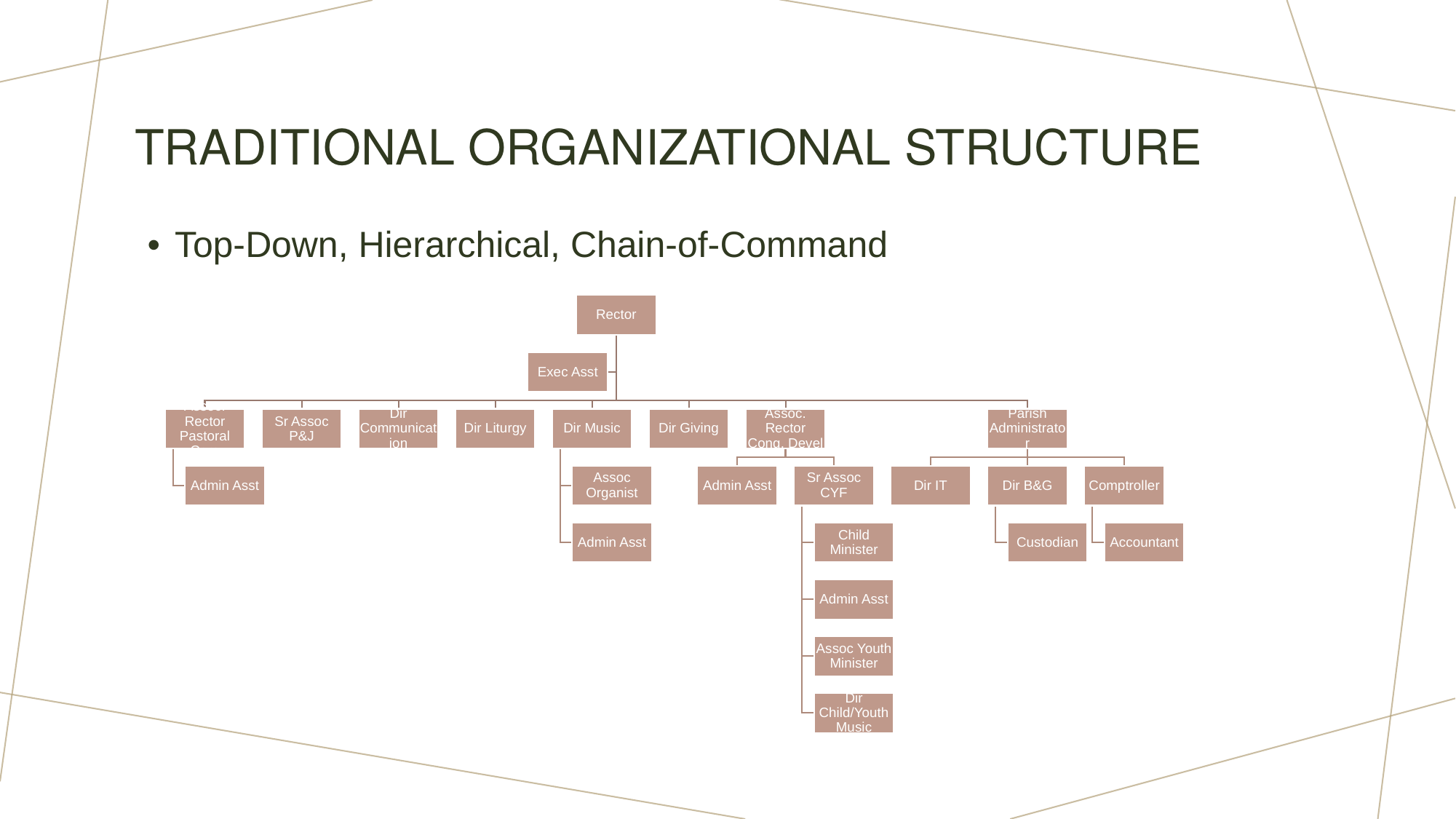

# TRADITIONAL ORGANIZATIONAL STRUCTURE
Top-Down, Hierarchical, Chain-of-Command

Rector

Exec Asst

Assoc. Rector Pastoral Care

Sr Assoc P&J

Dir Communication

Dir Liturgy

Dir Music

Dir Giving

Assoc. Rector Cong. Devel

Parish Administrator

Admin Asst

Assoc Organist

Admin Asst

Sr Assoc CYF

Dir IT

Dir B&G

Comptroller

Admin Asst

Child Minister

Custodian

Accountant

Admin Asst

Assoc Youth Minister

Dir Child/Youth Music